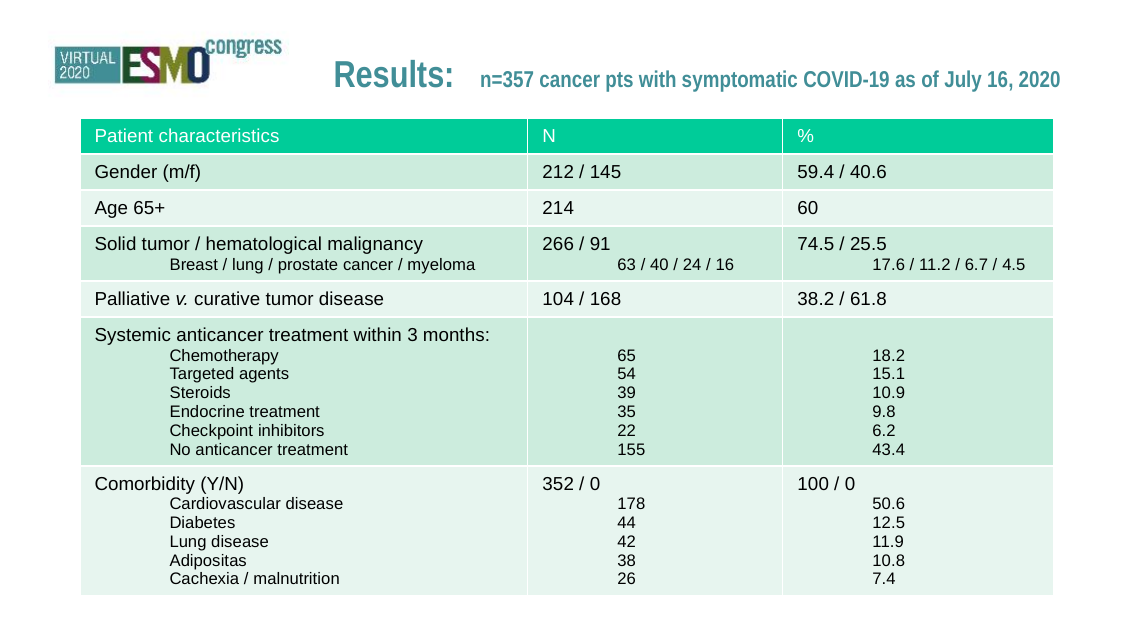

Results:   n=357 cancer pts with symptomatic COVID-19 as of July 16, 2020
| Patient characteristics | N | % |
| --- | --- | --- |
| Gender (m/f) | 212 / 145 | 59.4 / 40.6 |
| Age 65+ | 214 | 60 |
| Solid tumor / hematological malignancy Breast / lung / prostate cancer / myeloma | 266 / 91 63 / 40 / 24 / 16 | 74.5 / 25.5 17.6 / 11.2 / 6.7 / 4.5 |
| Palliative v. curative tumor disease | 104 / 168 | 38.2 / 61.8 |
| Systemic anticancer treatment within 3 months: Chemotherapy Targeted agents Steroids Endocrine treatment Checkpoint inhibitors No anticancer treatment | 65 54 39 35 22 155 | 18.2 15.1 10.9 9.8 6.2 43.4 |
| Comorbidity (Y/N) Cardiovascular disease Diabetes Lung disease Adipositas Cachexia / malnutrition | 352 / 0 178 44 42 38 26 | 100 / 0 50.6 12.5 11.9 10.8 7.4 |